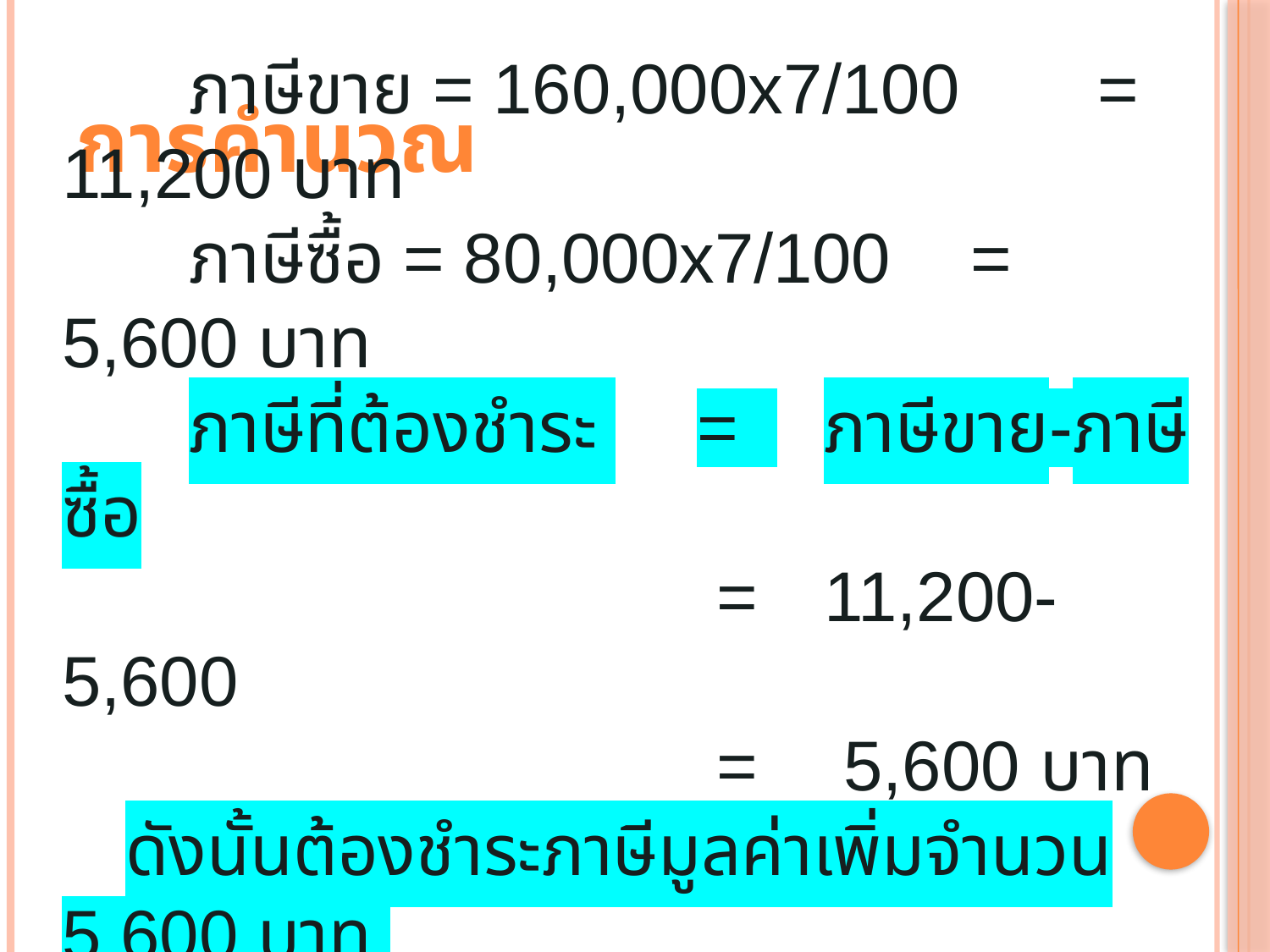

# การคำนวณ
	ภาษีขาย = 160,000x7/100	 =	11,200 บาท
	ภาษีซื้อ = 80,000x7/100	 =	 5,600 บาท
	ภาษีที่ต้องชำระ 	=  	ภาษีขาย-ภาษีซื้อ
					 = 	11,200-5,600
					 = 	 5,600 บาท
ดังนั้นต้องชำระภาษีมูลค่าเพิ่มจำนวน 5,600 บาท